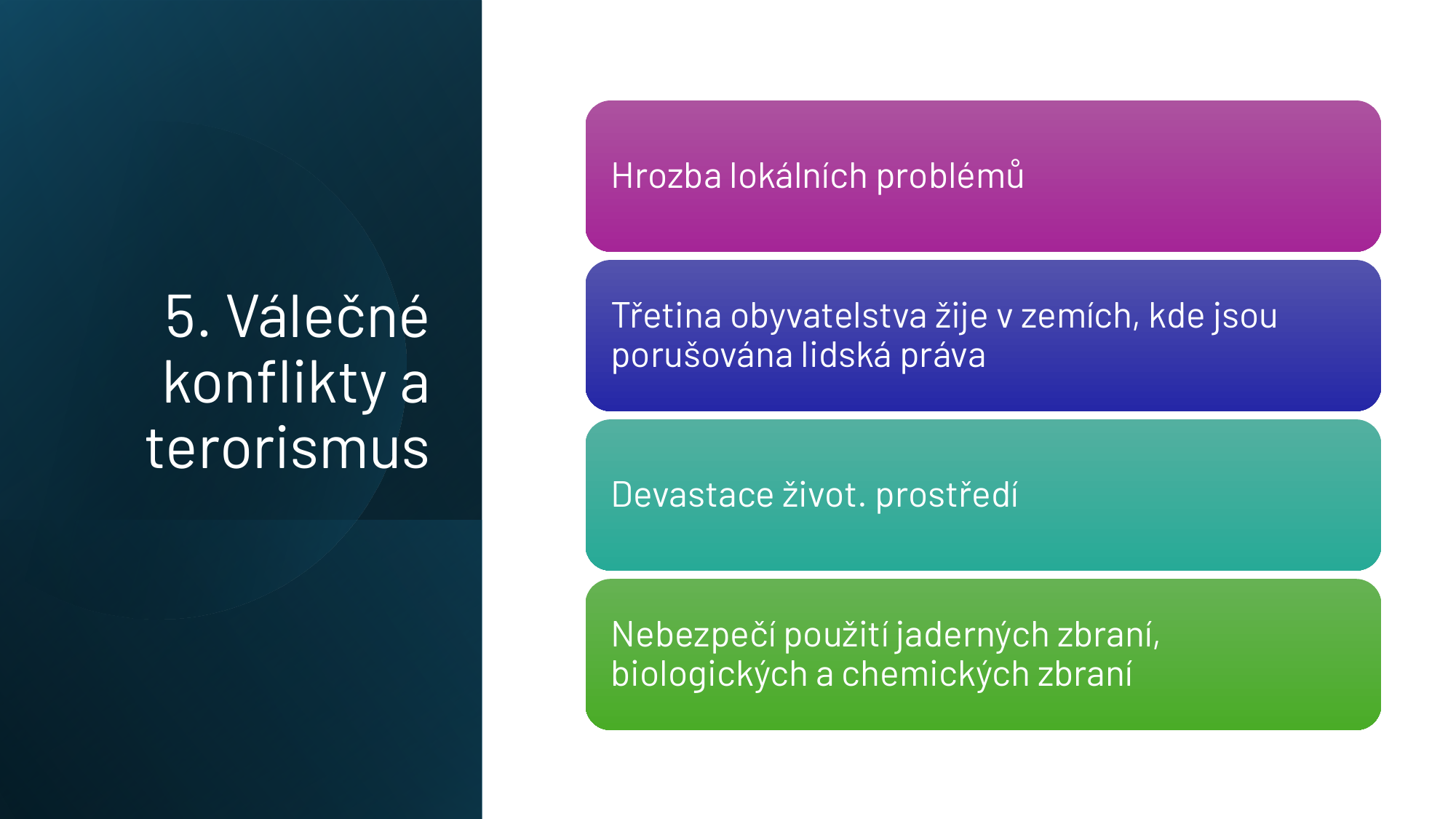

Hrozba lokálních problémů
Třetina obyvatelstva žije v zemích, kde jsou porušována lidská práva
Devastace život. prostředí
Nebezpečí použití jaderných zbraní, biologických a chemických zbraní

# 5. Válečné konflikty a terorismus